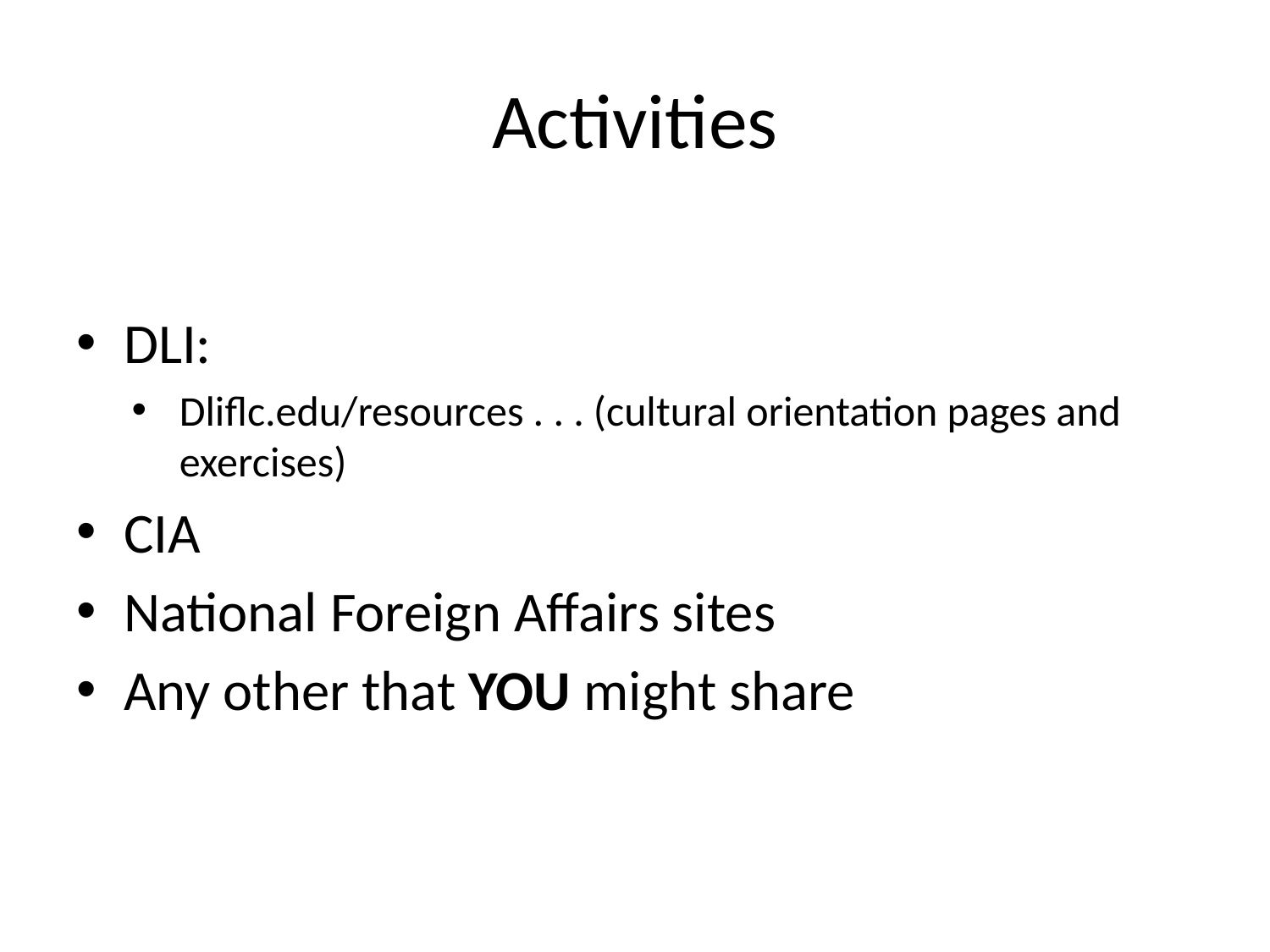

# Activities

DLI:
Dliflc.edu/resources . . . (cultural orientation pages and exercises)
CIA
National Foreign Affairs sites
Any other that YOU might share